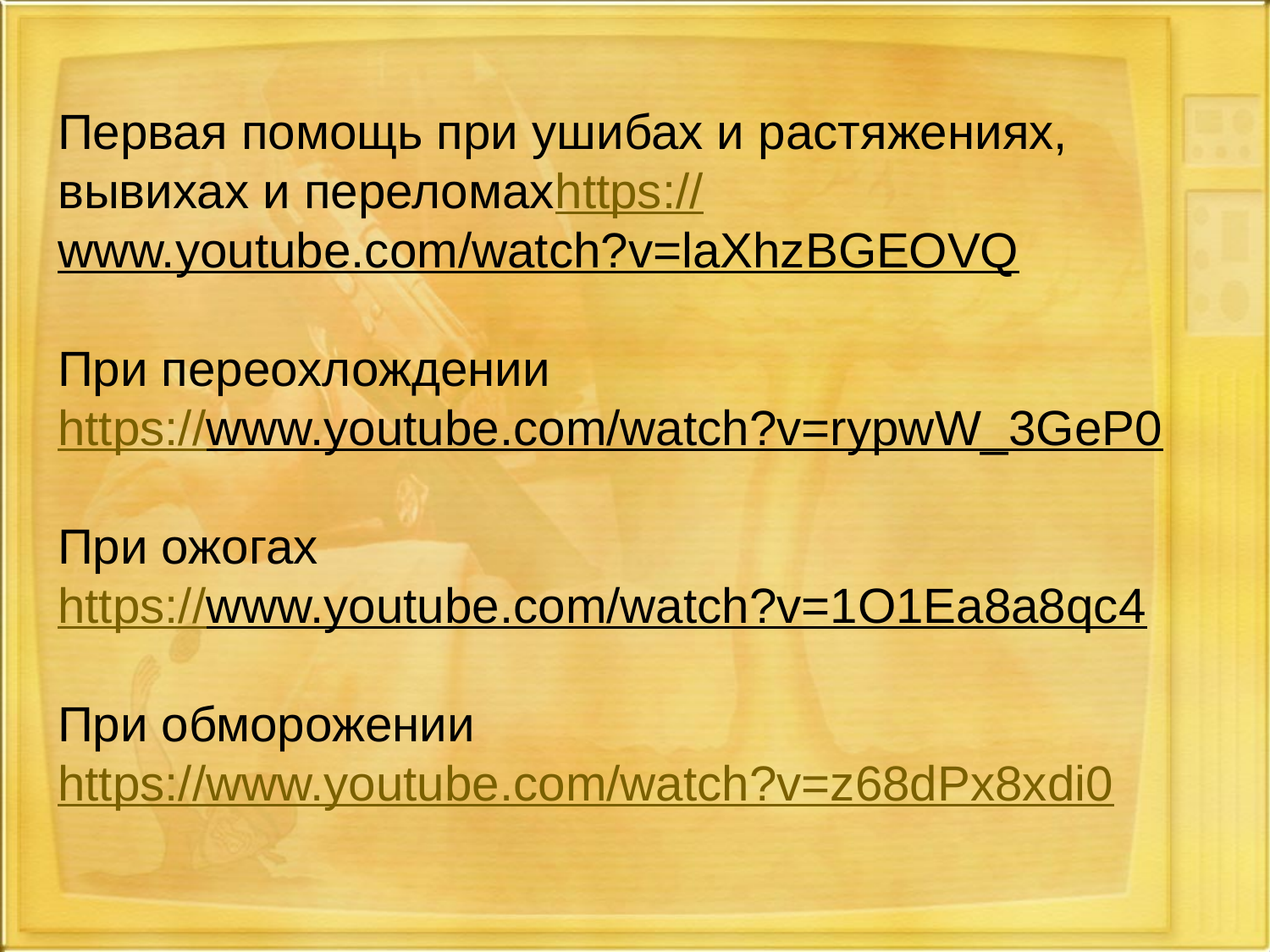

# Первая помощь при ушибах и растяжениях, вывихах и переломах https://www.youtube.com/watch?v=laXhzBGEOVQ При переохлождении https://www.youtube.com/watch?v=rypwW_3GeP0 При ожогах https://www.youtube.com/watch?v=1O1Ea8a8qc4 При обморожении https://www.youtube.com/watch?v=z68dPx8xdi0